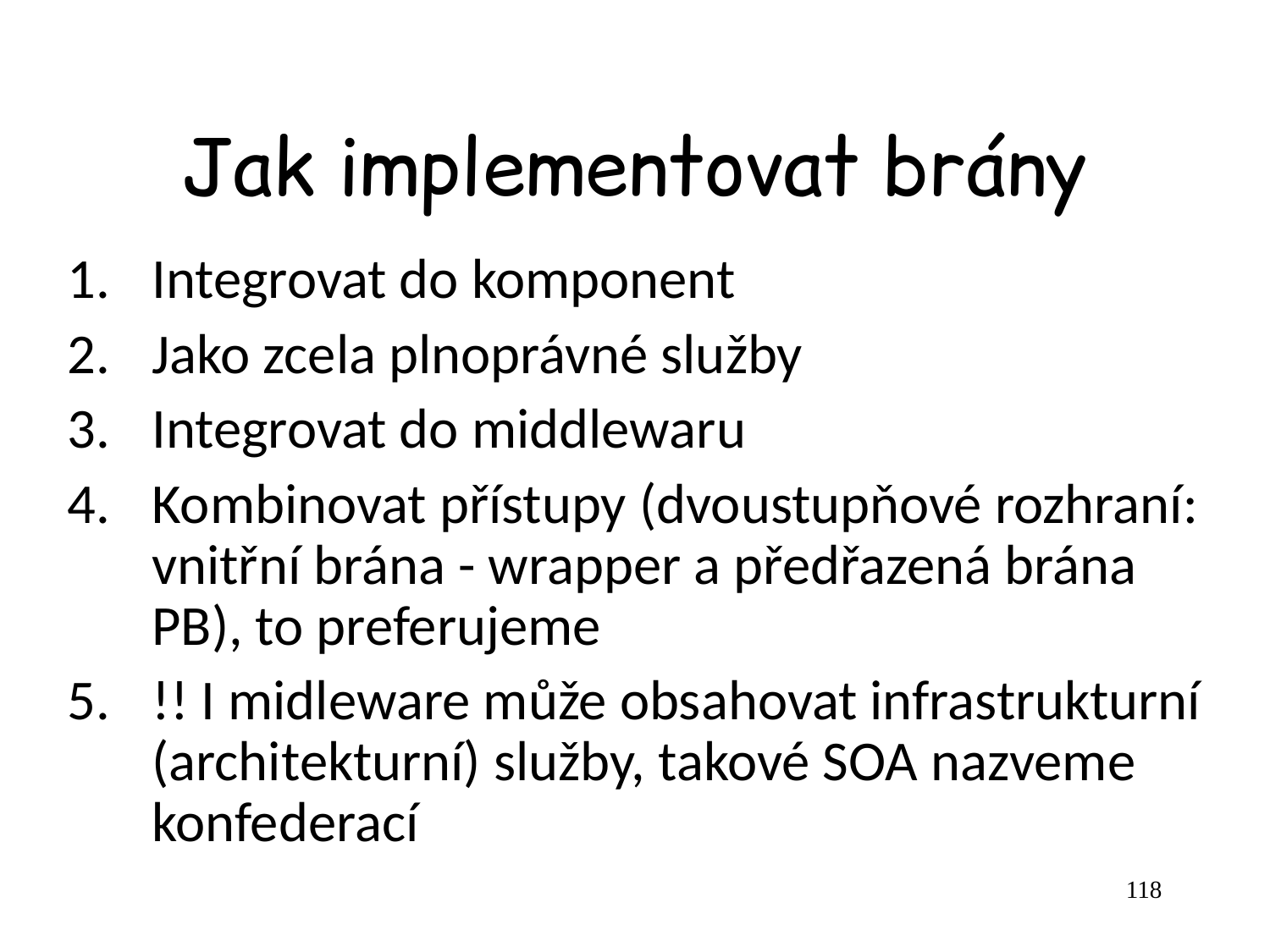

Jak implementovat brány
Integrovat do komponent
Jako zcela plnoprávné služby
Integrovat do middlewaru
Kombinovat přístupy (dvoustupňové rozhraní: vnitřní brána - wrapper a předřazená brána PB), to preferujeme
!! I midleware může obsahovat infrastrukturní (architekturní) služby, takové SOA nazveme konfederací
118